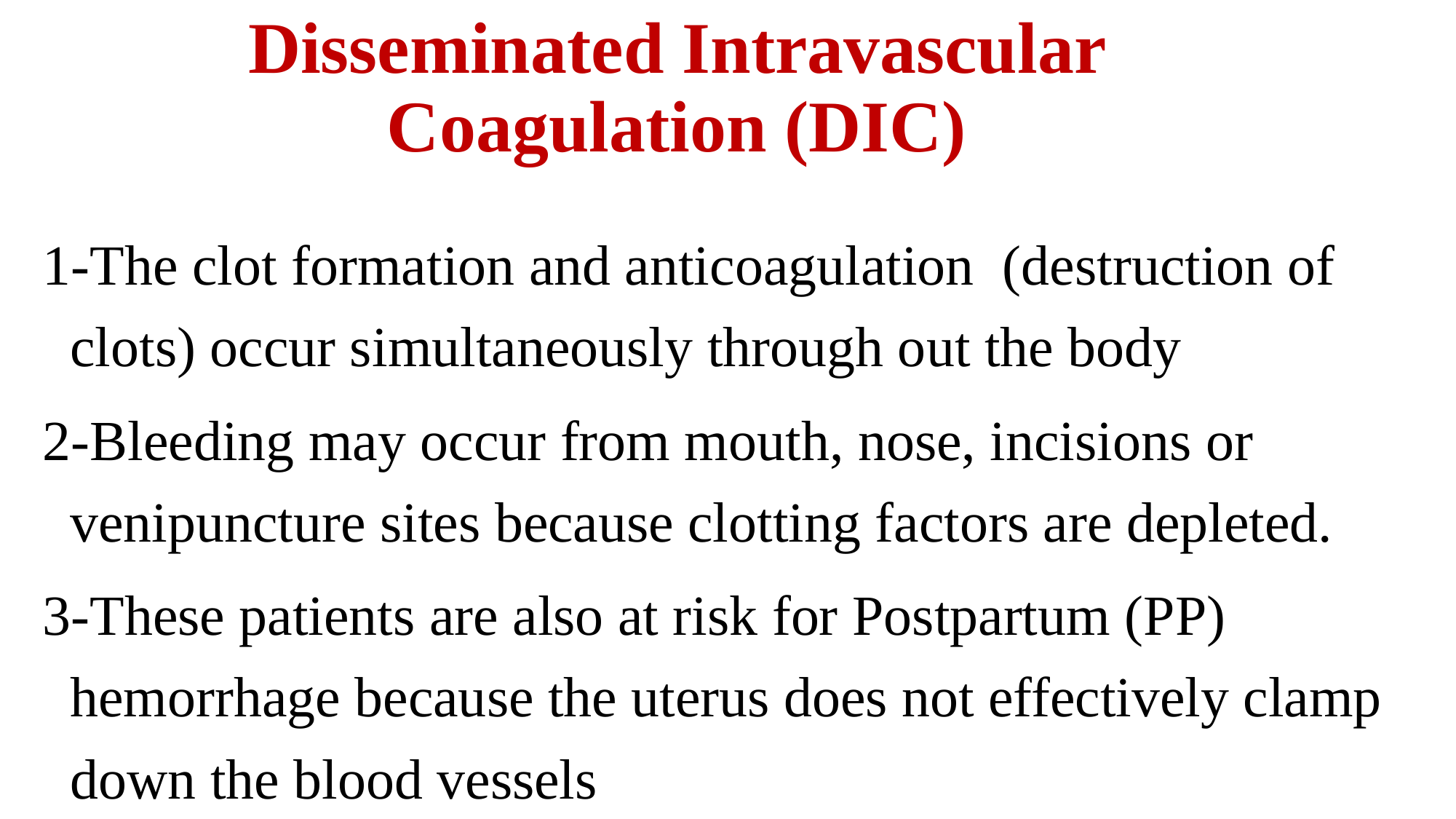

# Disseminated Intravascular Coagulation (DIC)
1-The clot formation and anticoagulation  (destruction of clots) occur simultaneously through out the body
2-Bleeding may occur from mouth, nose, incisions or venipuncture sites because clotting factors are depleted.
3-These patients are also at risk for Postpartum (PP) hemorrhage because the uterus does not effectively clamp down the blood vessels